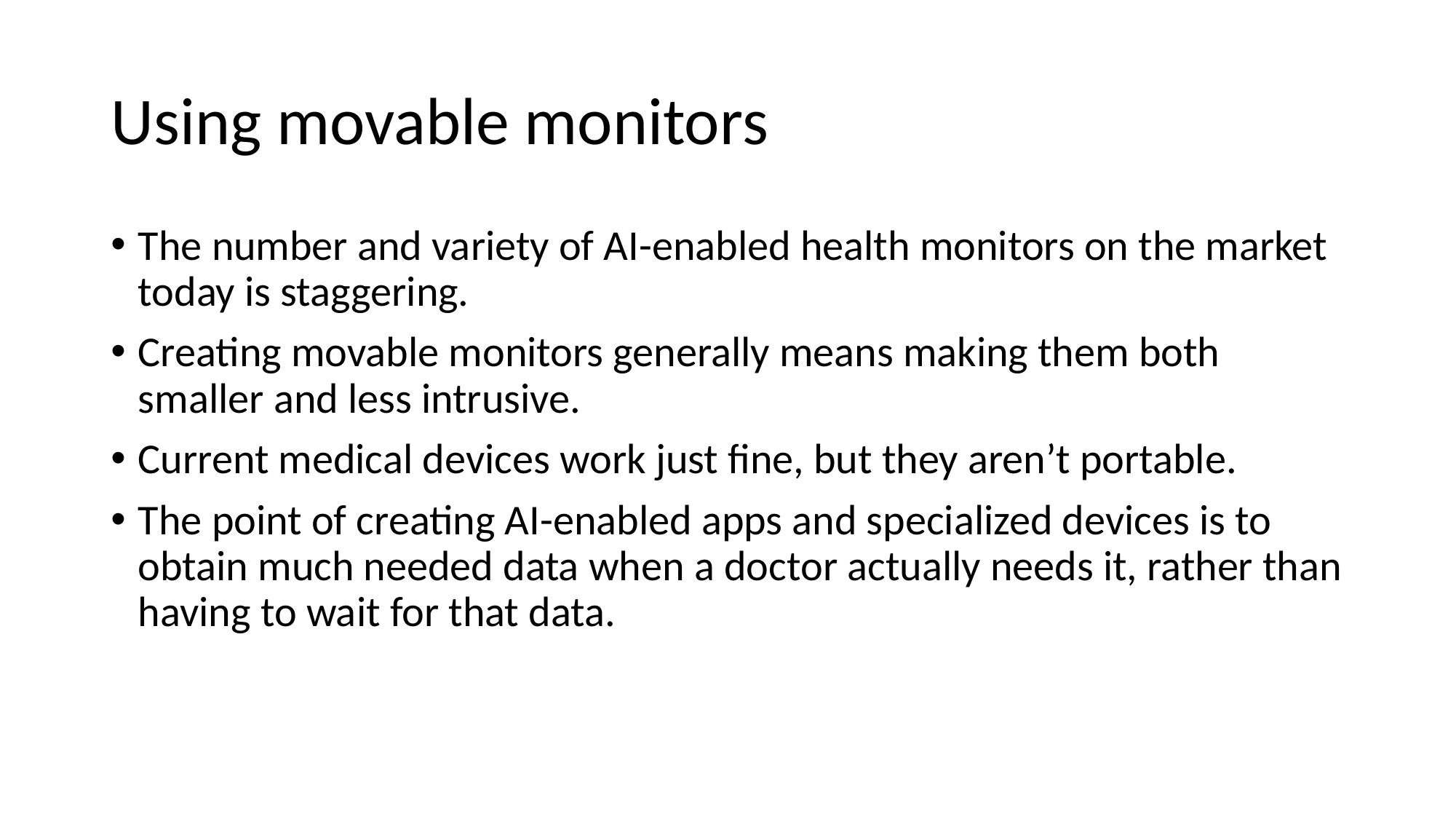

# Using movable monitors
The number and variety of AI-enabled health monitors on the market today is staggering.
Creating movable monitors generally means making them both smaller and less intrusive.
Current medical devices work just fine, but they aren’t portable.
The point of creating AI-enabled apps and specialized devices is to obtain much needed data when a doctor actually needs it, rather than having to wait for that data.